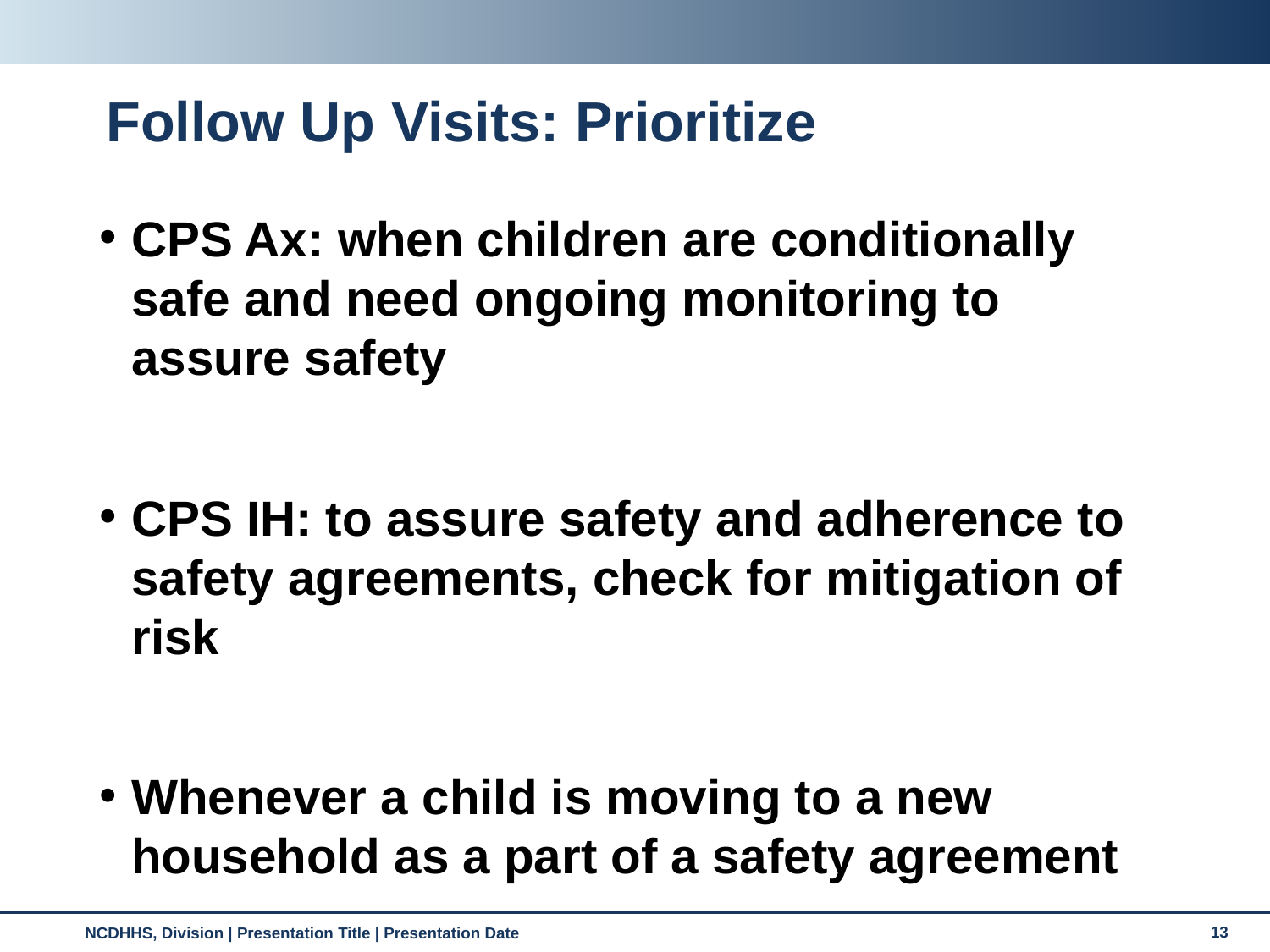

# Follow Up Visits: Prioritize
CPS Ax: when children are conditionally safe and need ongoing monitoring to assure safety

CPS IH: to assure safety and adherence to safety agreements, check for mitigation of risk

Whenever a child is moving to a new household as a part of a safety agreement